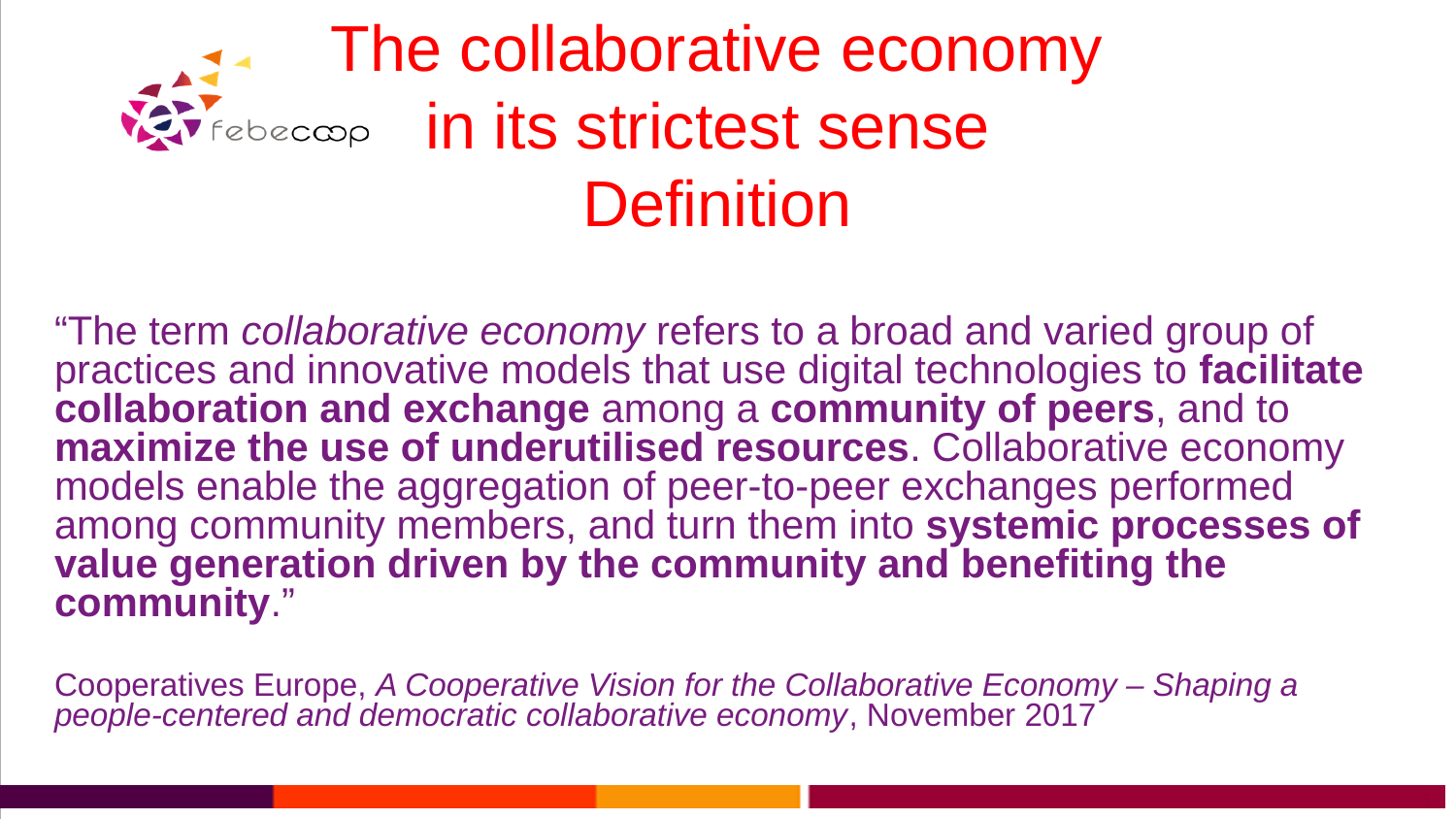

The collaborative economy
in its strictest sense
Definition

“The term collaborative economy refers to a broad and varied group of practices and innovative models that use digital technologies to facilitate collaboration and exchange among a community of peers, and to maximize the use of underutilised resources. Collaborative economy models enable the aggregation of peer-to-peer exchanges performed among community members, and turn them into systemic processes of value generation driven by the community and benefiting the community.”

Cooperatives Europe, A Cooperative Vision for the Collaborative Economy – Shaping a people-centered and democratic collaborative economy, November 2017